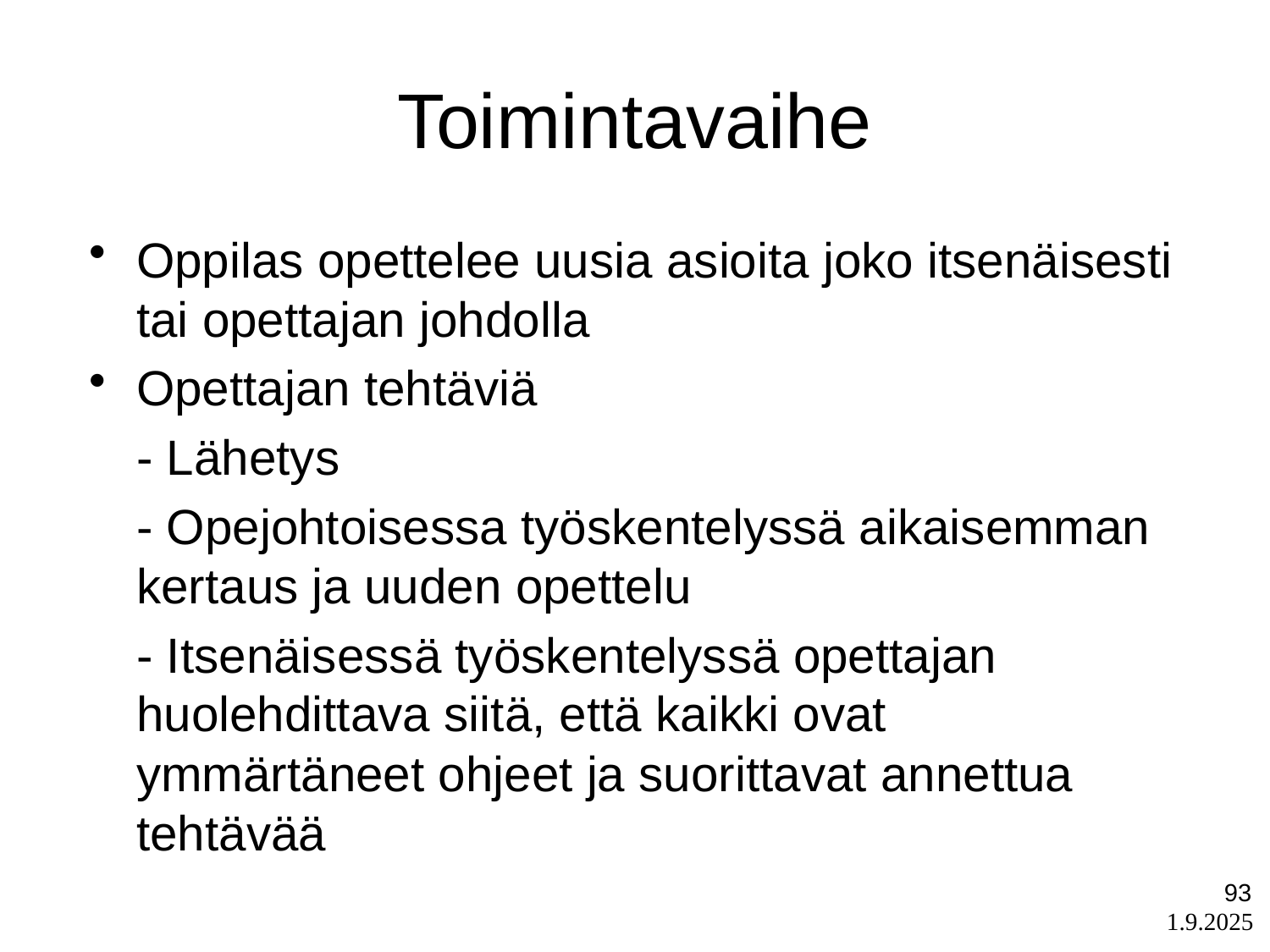

Toimintavaihe
Oppilas opettelee uusia asioita joko itsenäisesti tai opettajan johdolla
Opettajan tehtäviä
	- Lähetys
	- Opejohtoisessa työskentelyssä aikaisemman kertaus ja uuden opettelu
	- Itsenäisessä työskentelyssä opettajan huolehdittava siitä, että kaikki ovat ymmärtäneet ohjeet ja suorittavat annettua tehtävää
93
1.9.2025